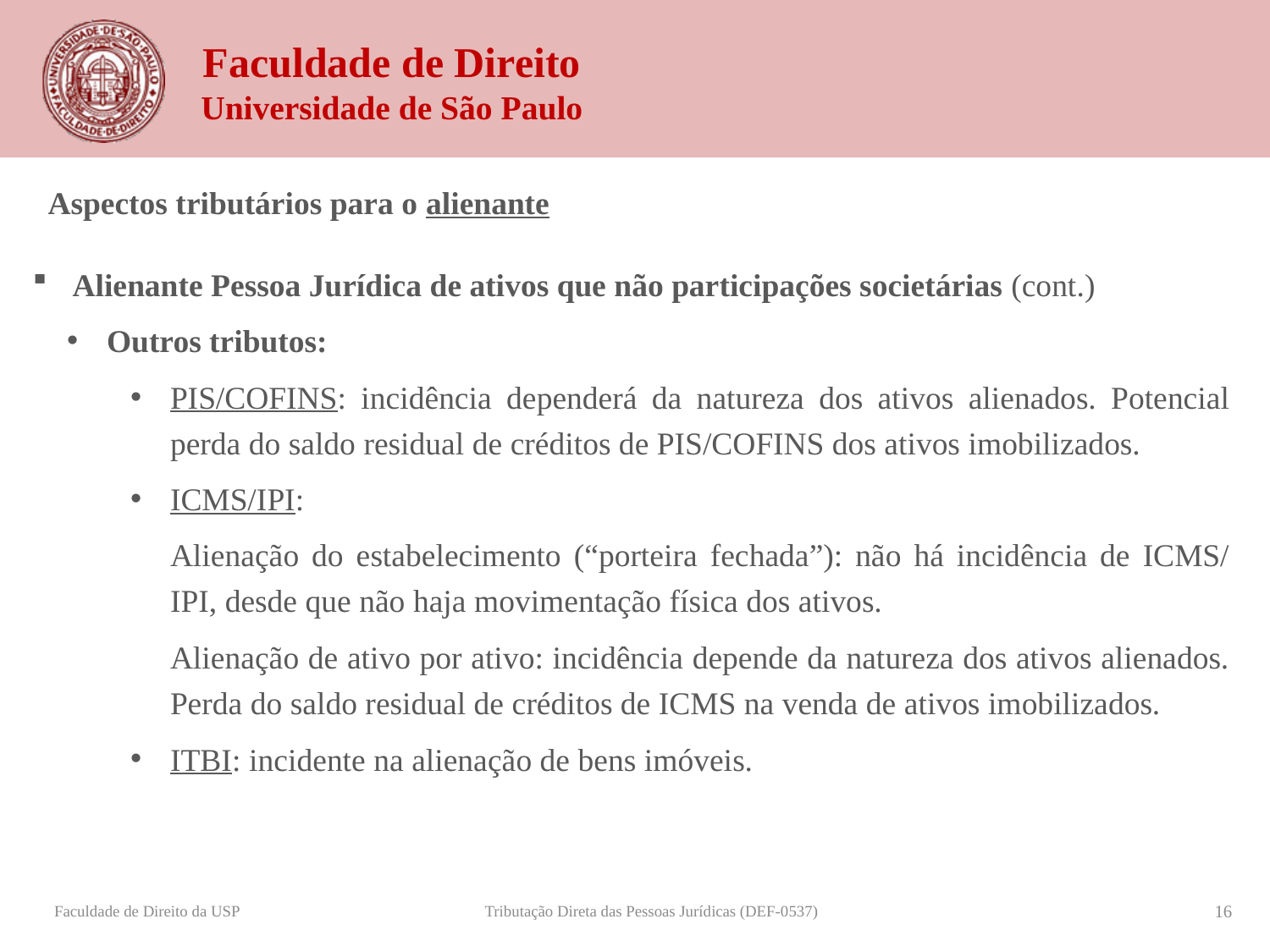

Aspectos tributários para o alienante
Alienante Pessoa Jurídica de ativos que não participações societárias (cont.)
Outros tributos:
PIS/COFINS: incidência dependerá da natureza dos ativos alienados. Potencial perda do saldo residual de créditos de PIS/COFINS dos ativos imobilizados.
ICMS/IPI:
Alienação do estabelecimento (“porteira fechada”): não há incidência de ICMS/ IPI, desde que não haja movimentação física dos ativos.
Alienação de ativo por ativo: incidência depende da natureza dos ativos alienados. Perda do saldo residual de créditos de ICMS na venda de ativos imobilizados.
ITBI: incidente na alienação de bens imóveis.